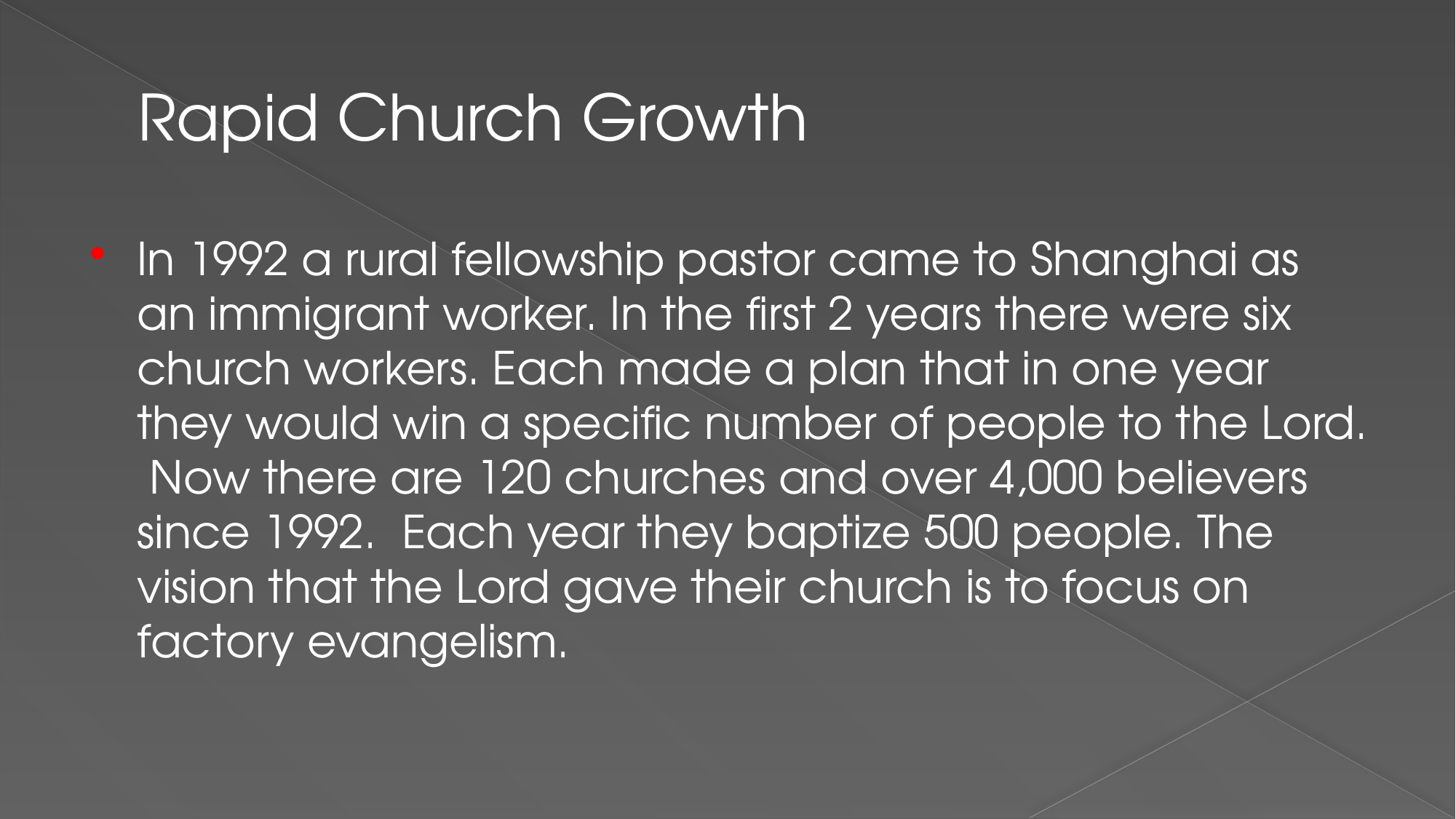

# Rapid Church Growth
In 1992 a rural fellowship pastor came to Shanghai as an immigrant worker. In the first 2 years there were six church workers. Each made a plan that in one year they would win a specific number of people to the Lord.  Now there are 120 churches and over 4,000 believers since 1992.  Each year they baptize 500 people. The vision that the Lord gave their church is to focus on factory evangelism.